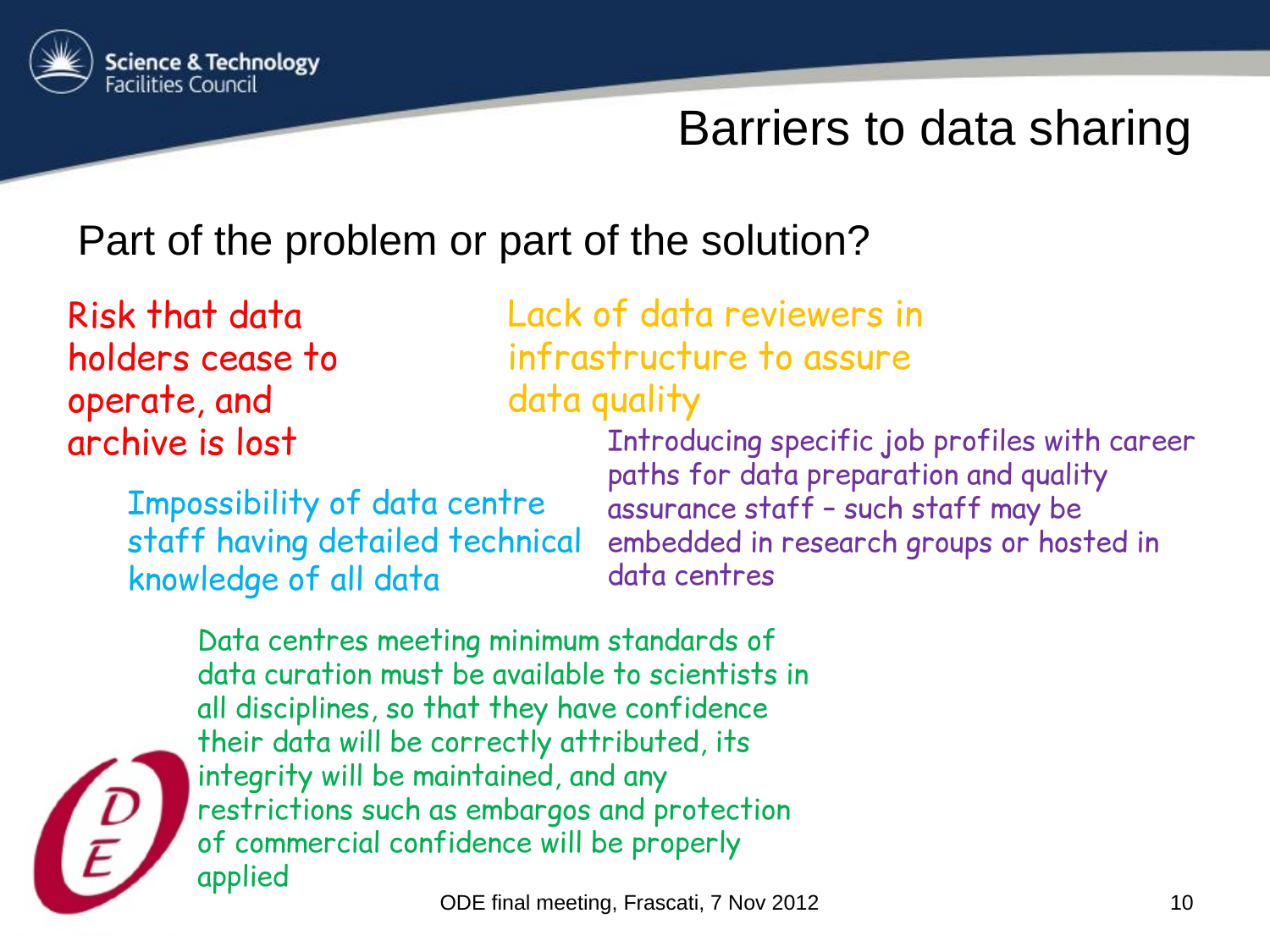

# Barriers to data sharing
Part of the problem or part of the solution?
Lack of data reviewers in infrastructure to assure data quality
Risk that data holders cease to operate, and archive is lost
Introducing specific job profiles with career paths for data preparation and quality assurance staff – such staff may be embedded in research groups or hosted in data centres
Impossibility of data centre staff having detailed technical knowledge of all data
Data centres meeting minimum standards of data curation must be available to scientists in all disciplines, so that they have confidence their data will be correctly attributed, its integrity will be maintained, and any restrictions such as embargos and protection of commercial confidence will be properly applied
ODE final meeting, Frascati, 7 Nov 2012
10